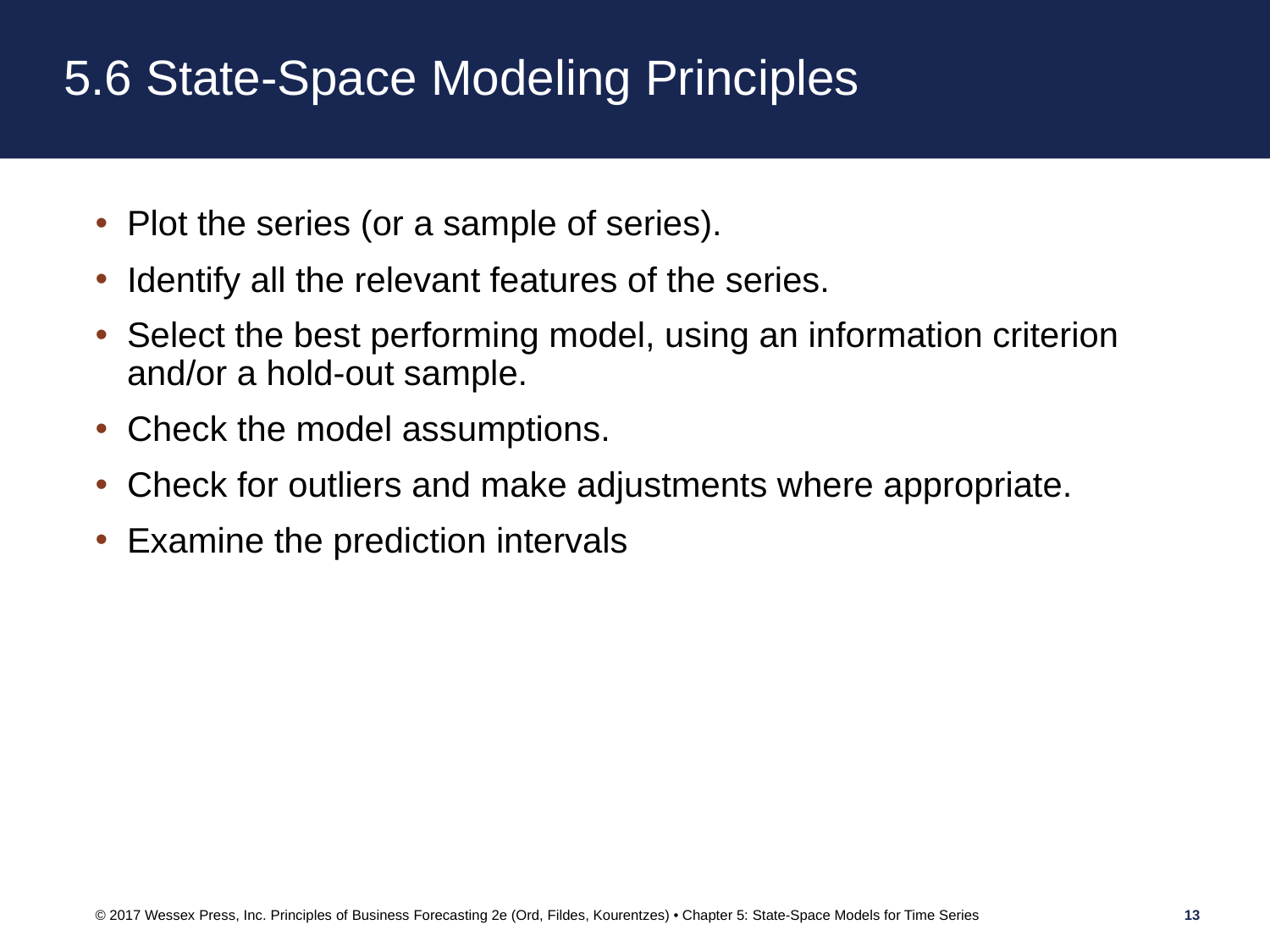

# 5.6 State-Space Modeling Principles
Plot the series (or a sample of series).
Identify all the relevant features of the series.
Select the best performing model, using an information criterion and/or a hold-out sample.
Check the model assumptions.
Check for outliers and make adjustments where appropriate.
Examine the prediction intervals
© 2017 Wessex Press, Inc. Principles of Business Forecasting 2e (Ord, Fildes, Kourentzes) • Chapter 5: State-Space Models for Time Series
13